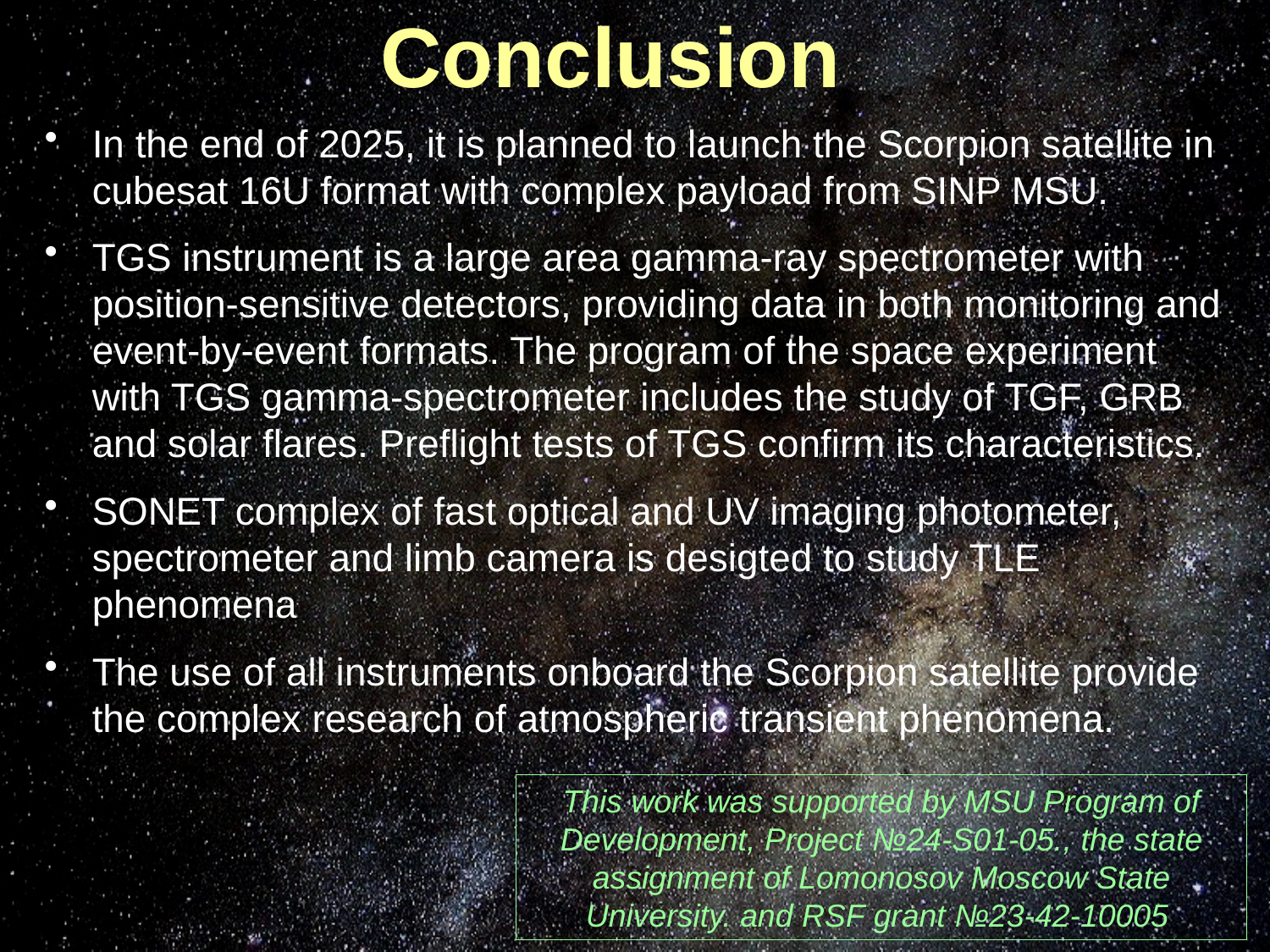

Conclusion
In the end of 2025, it is planned to launch the Scorpion satellite in cubesat 16U format with complex payload from SINP MSU.
TGS instrument is a large area gamma-ray spectrometer with position-sensitive detectors, providing data in both monitoring and event-by-event formats. The program of the space experiment with TGS gamma-spectrometer includes the study of TGF, GRB and solar flares. Preflight tests of TGS confirm its characteristics.
SONET complex of fast optical and UV imaging photometer, spectrometer and limb camera is desigted to study TLE phenomena
The use of all instruments onboard the Scorpion satellite provide the complex research of atmospheric transient phenomena.
This work was supported by MSU Program of Development, Project №24-S01-05., the state assignment of Lomonosov Moscow State University. and RSF grant №23-42-10005